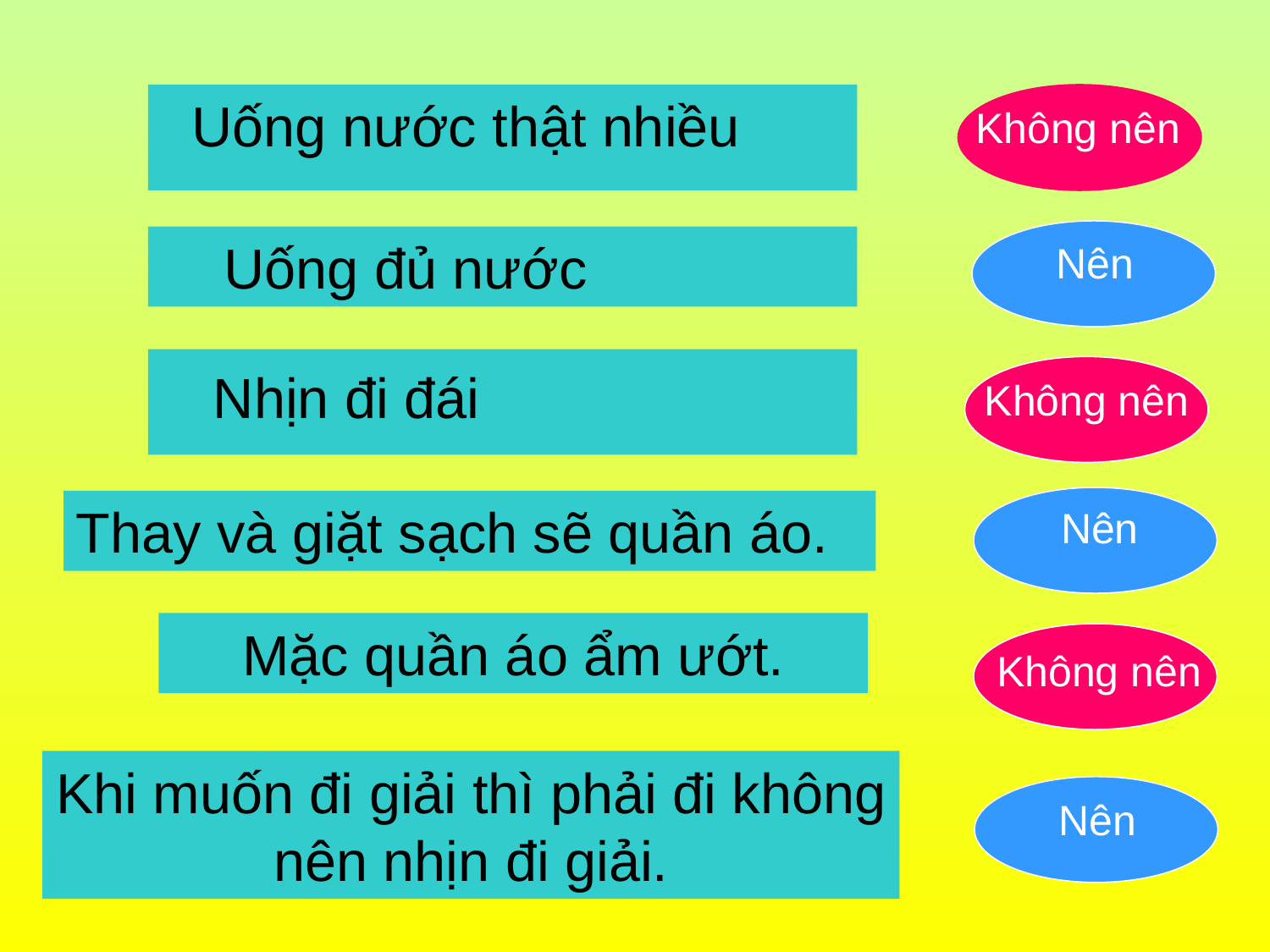

Uống nước thật nhiều

Không nên

Uống đủ nước
Nên
   Nhịn đi đái

Không nên

Thay và giặt sạch sẽ quần áo.
Nên
Mặc quần áo ẩm ướt.

Không nên
Khi muốn đi giải thì phải đi không nên nhịn đi giải.

 Nên